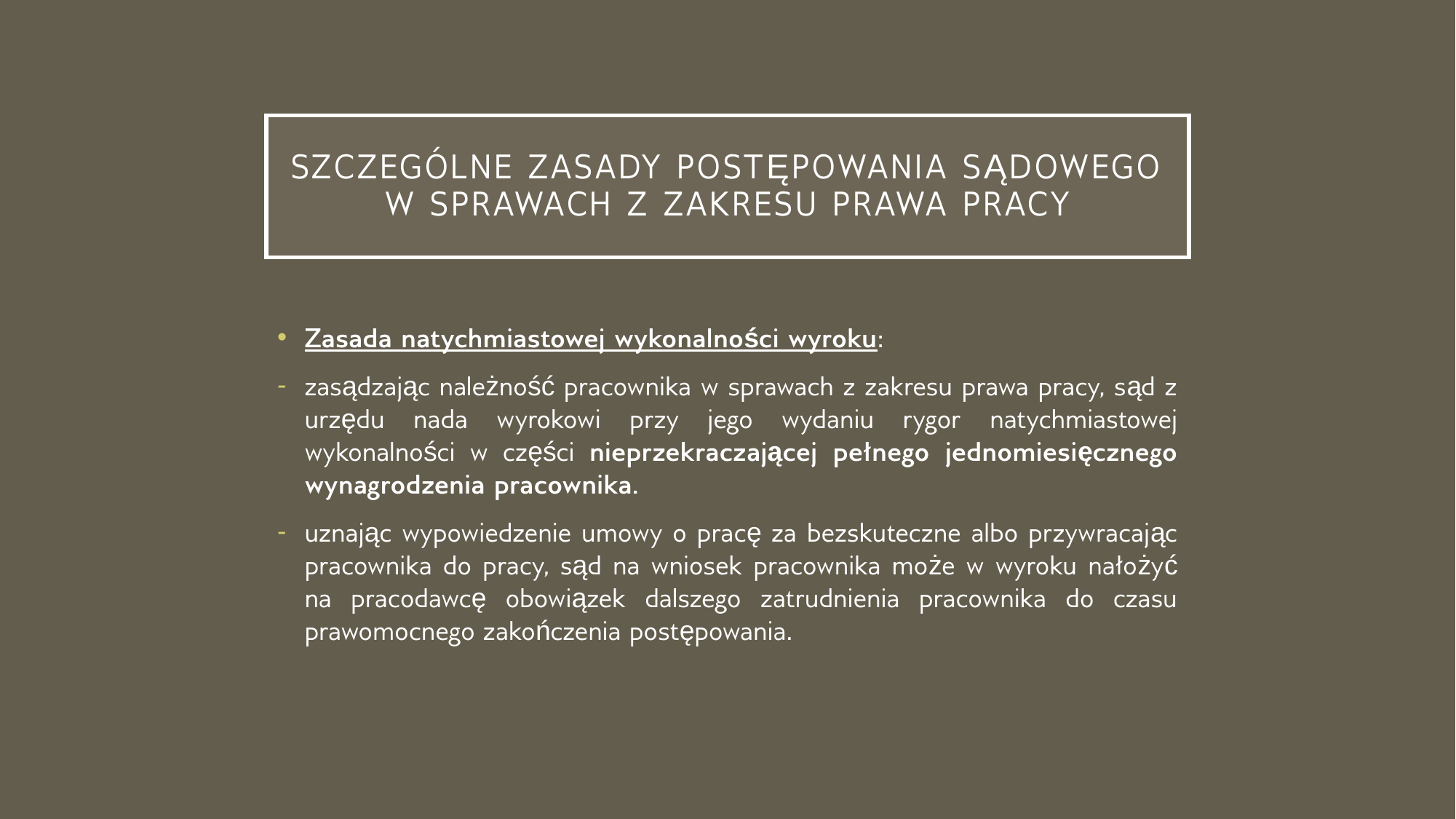

# Szczególne zasady postępowania sądowego w sprawach z zakresu prawa pracy
Zasada natychmiastowej wykonalności wyroku:
zasądzając należność pracownika w sprawach z zakresu prawa pracy, sąd z urzędu nada wyrokowi przy jego wydaniu rygor natychmiastowej wykonalności w części nieprzekraczającej pełnego jednomiesięcznego wynagrodzenia pracownika.
uznając wypowiedzenie umowy o pracę za bezskuteczne albo przywracając pracownika do pracy, sąd na wniosek pracownika może w wyroku nałożyć na pracodawcę obowiązek dalszego zatrudnienia pracownika do czasu prawomocnego zakończenia postępowania.